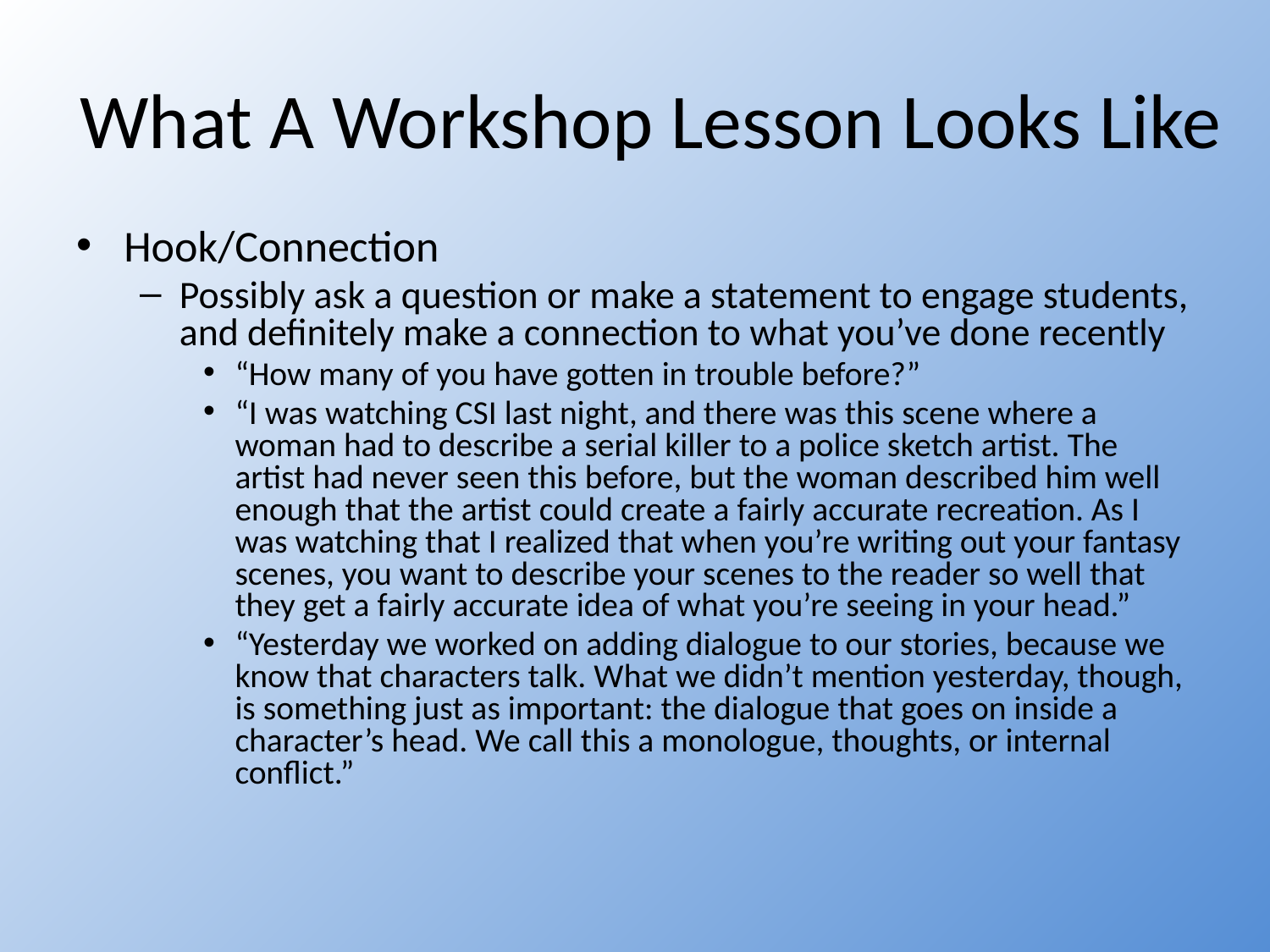

# What A Workshop Lesson Looks Like
Hook/Connection
Possibly ask a question or make a statement to engage students, and definitely make a connection to what you’ve done recently
“How many of you have gotten in trouble before?”
“I was watching CSI last night, and there was this scene where a woman had to describe a serial killer to a police sketch artist. The artist had never seen this before, but the woman described him well enough that the artist could create a fairly accurate recreation. As I was watching that I realized that when you’re writing out your fantasy scenes, you want to describe your scenes to the reader so well that they get a fairly accurate idea of what you’re seeing in your head.”
“Yesterday we worked on adding dialogue to our stories, because we know that characters talk. What we didn’t mention yesterday, though, is something just as important: the dialogue that goes on inside a character’s head. We call this a monologue, thoughts, or internal conflict.”